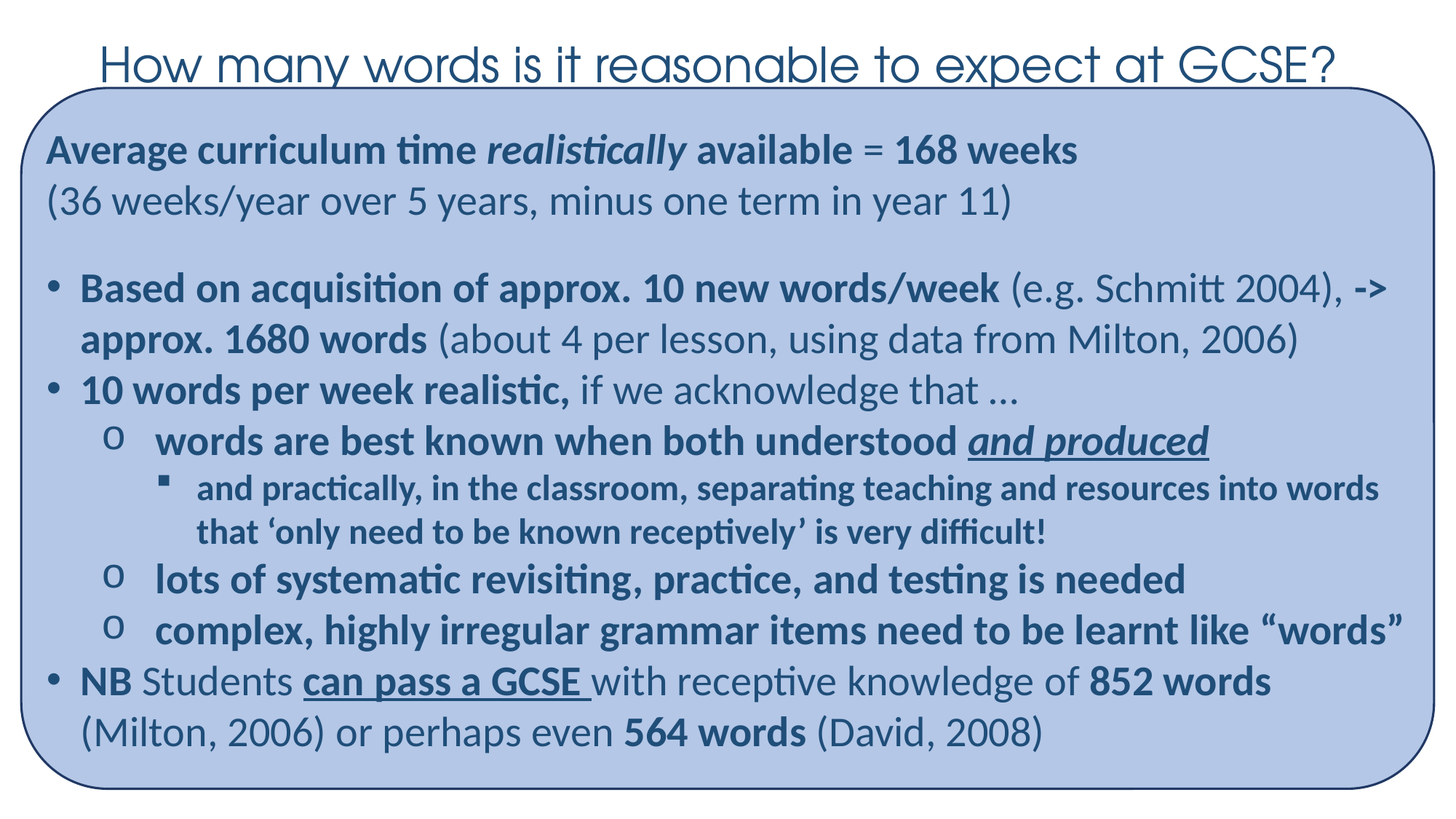

# 2. Designing a vocabulary strand
How many words is it reasonable to expect at GCSE?
Average curriculum time realistically available = 168 weeks
(36 weeks/year over 5 years, minus one term in year 11)

Based on acquisition of approx. 10 new words/week (e.g. Schmitt 2004), -> approx. 1680 words (about 4 per lesson, using data from Milton, 2006)
10 words per week realistic, if we acknowledge that …
words are best known when both understood and produced
and practically, in the classroom, separating teaching and resources into words that ‘only need to be known receptively’ is very difficult!
lots of systematic revisiting, practice, and testing is needed
complex, highly irregular grammar items need to be learnt like “words”
NB Students can pass a GCSE with receptive knowledge of 852 words (Milton, 2006) or perhaps even 564 words (David, 2008)